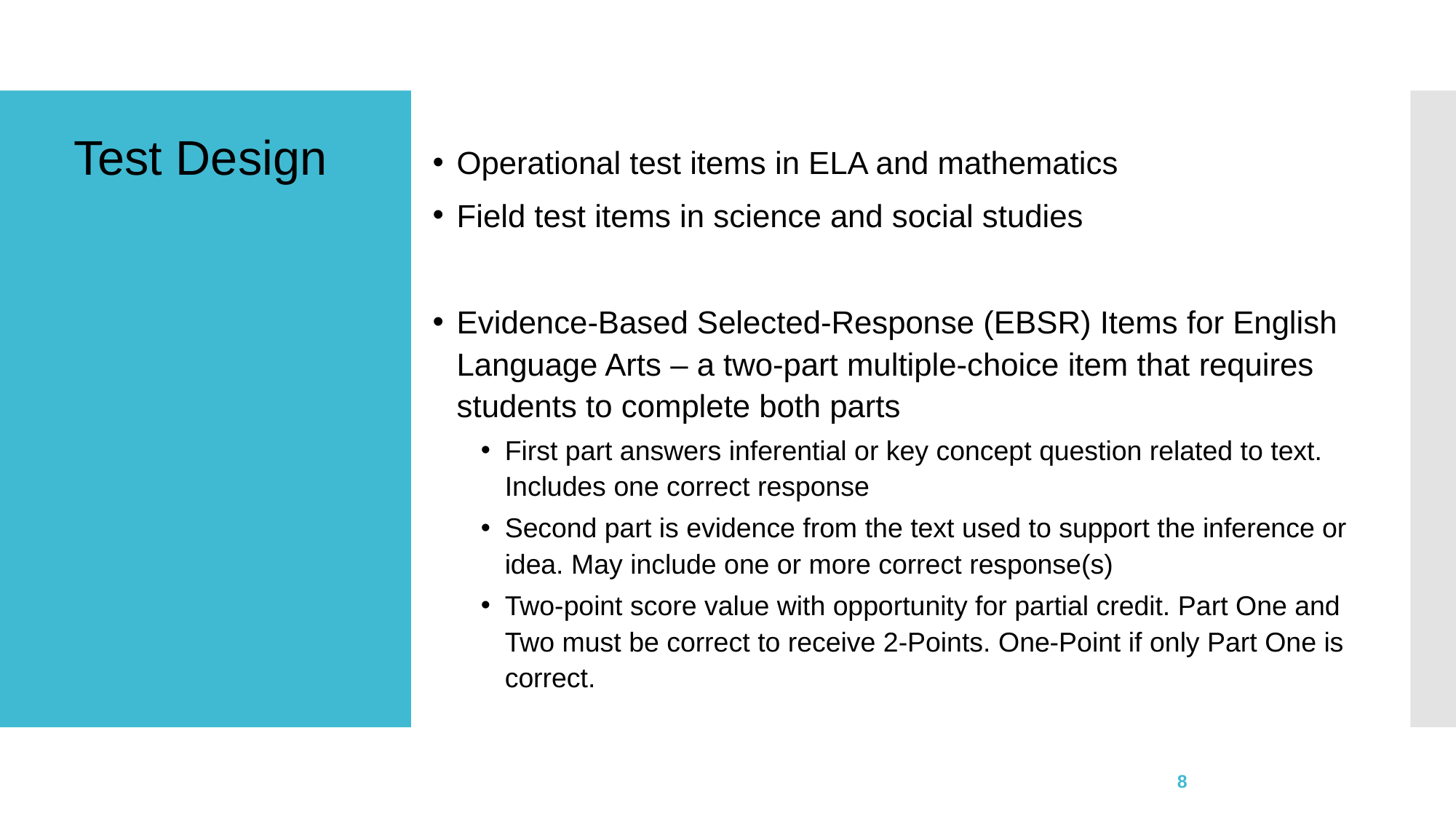

Test Design
Operational test items in ELA and mathematics
Field test items in science and social studies

Evidence-Based Selected-Response (EBSR) Items for English Language Arts – a two-part multiple-choice item that requires students to complete both parts
First part answers inferential or key concept question related to text. Includes one correct response
Second part is evidence from the text used to support the inference or idea. May include one or more correct response(s)
Two-point score value with opportunity for partial credit. Part One and Two must be correct to receive 2-Points. One-Point if only Part One is correct.

8